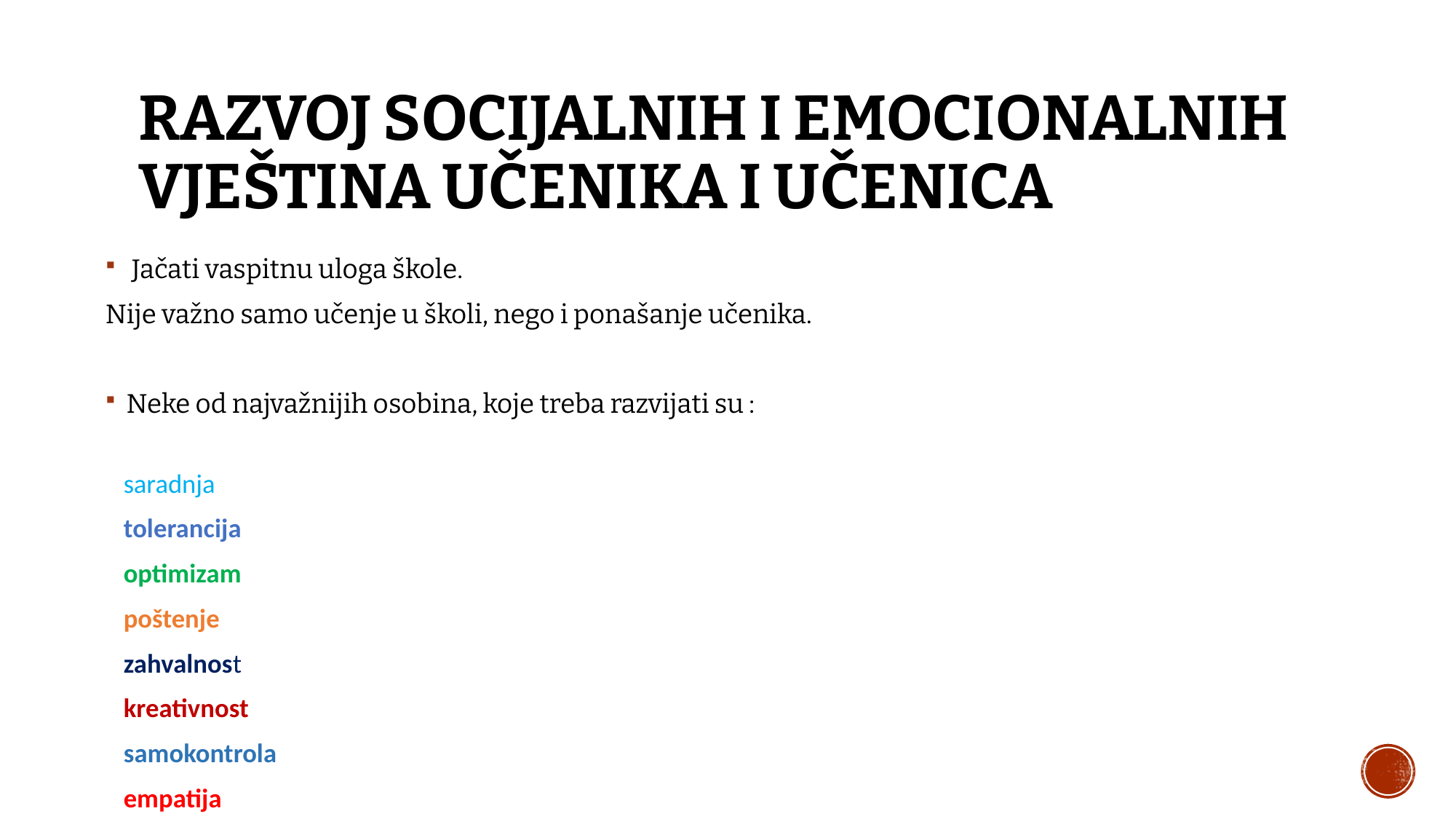

# razvoj socijalnih i emocionalnih vještina učenika i učenica
 Jačati vaspitnu uloga škole.
Nije važno samo učenje u školi, nego i ponašanje učenika.

Neke od najvažnijih osobina, koje treba razvijati su :

   saradnja
   tolerancija
   optimizam
   poštenje
   zahvalnost
   kreativnost
   samokontrola
   empatija